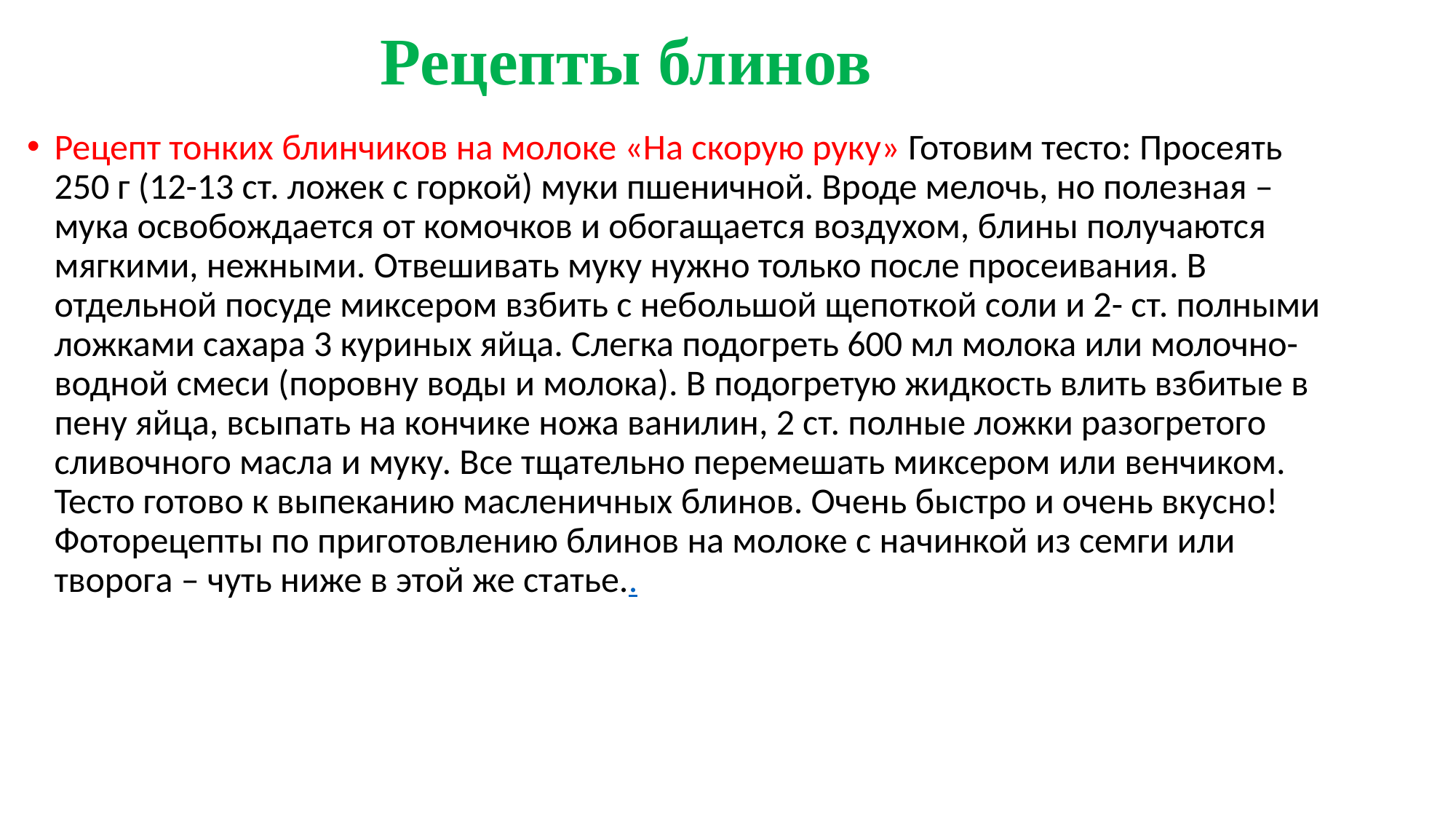

# Рецепты блинов
Рецепт тонких блинчиков на молоке «На скорую руку» Готовим тесто: Просеять 250 г (12-13 ст. ложек с горкой) муки пшеничной. Вроде мелочь, но полезная – мука освобождается от комочков и обогащается воздухом, блины получаются мягкими, нежными. Отвешивать муку нужно только после просеивания. В отдельной посуде миксером взбить с небольшой щепоткой соли и 2- ст. полными ложками сахара 3 куриных яйца. Слегка подогреть 600 мл молока или молочно-водной смеси (поровну воды и молока). В подогретую жидкость влить взбитые в пену яйца, всыпать на кончике ножа ванилин, 2 ст. полные ложки разогретого сливочного масла и муку. Все тщательно перемешать миксером или венчиком. Тесто готово к выпеканию масленичных блинов. Очень быстро и очень вкусно! Фоторецепты по приготовлению блинов на молоке с начинкой из семги или творога – чуть ниже в этой же статье..